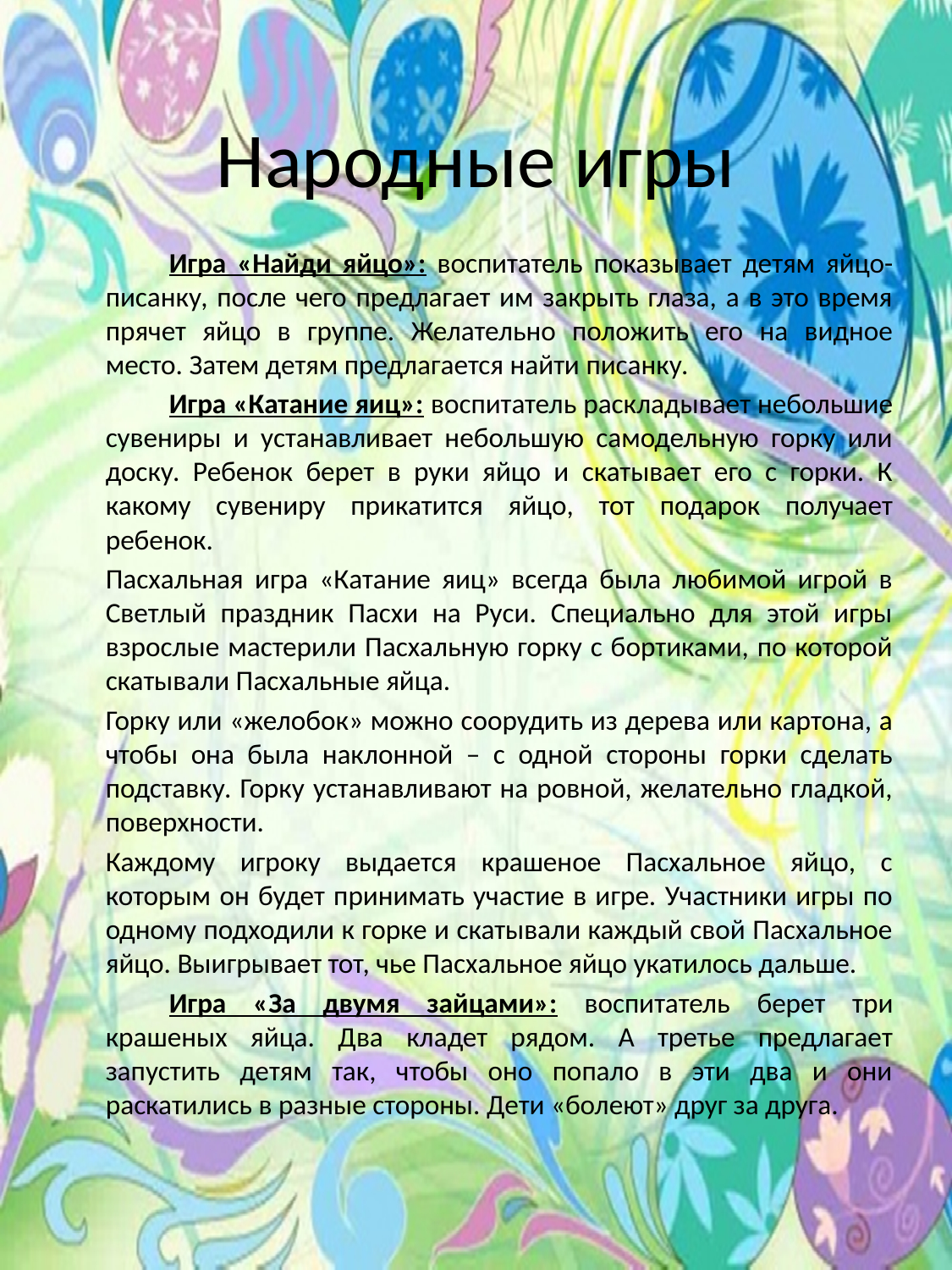

# Народные игры
		Игра «Найди яйцо»: воспитатель показывает детям яйцо-писанку, после чего предлагает им закрыть глаза, а в это время прячет яйцо в группе. Желательно положить его на видное место. Затем детям предлагается найти писанку.
		Игра «Катание яиц»: воспитатель раскладывает небольшие сувениры и устанавливает небольшую самодельную горку или доску. Ребенок берет в руки яйцо и скатывает его с горки. К какому сувениру прикатится яйцо, тот подарок получает ребенок.
	Пасхальная игра «Катание яиц» всегда была любимой игрой в Светлый праздник Пасхи на Руси. Специально для этой игры взрослые мастерили Пасхальную горку с бортиками, по которой скатывали Пасхальные яйца.
	Горку или «желобок» можно соорудить из дерева или картона, а чтобы она была наклонной – с одной стороны горки сделать подставку. Горку устанавливают на ровной, желательно гладкой, поверхности.
	Каждому игроку выдается крашеное Пасхальное яйцо, с которым он будет принимать участие в игре. Участники игры по одному подходили к горке и скатывали каждый свой Пасхальное яйцо. Выигрывает тот, чье Пасхальное яйцо укатилось дальше.
		Игра «За двумя зайцами»: воспитатель берет три крашеных яйца. Два кладет рядом. А третье предлагает запустить детям так, чтобы оно попало в эти два и они раскатились в разные стороны. Дети «болеют» друг за друга.